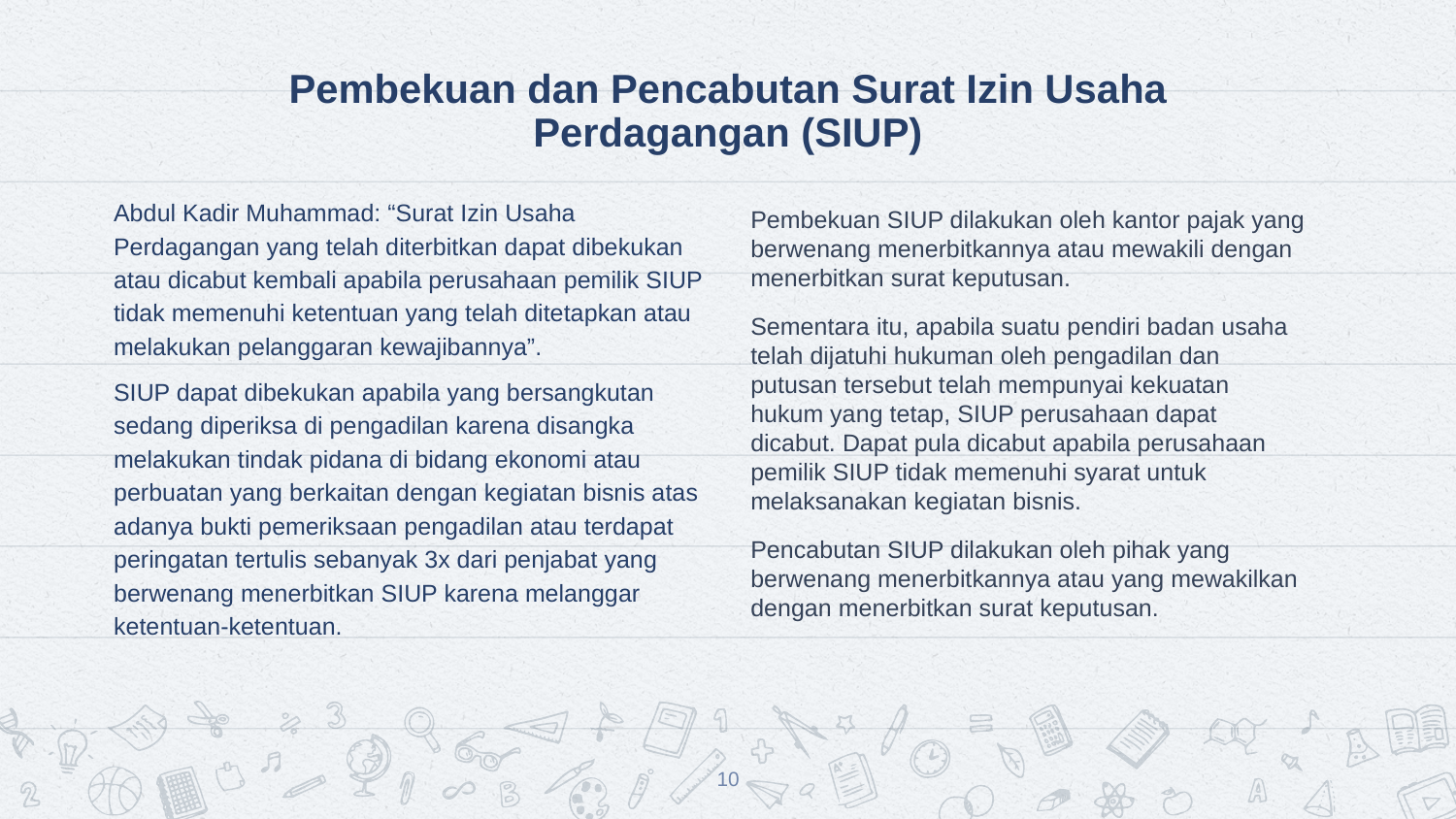

# Pembekuan dan Pencabutan Surat Izin Usaha Perdagangan (SIUP)
Abdul Kadir Muhammad: “Surat Izin Usaha Perdagangan yang telah diterbitkan dapat dibekukan atau dicabut kembali apabila perusahaan pemilik SIUP tidak memenuhi ketentuan yang telah ditetapkan atau melakukan pelanggaran kewajibannya”.
SIUP dapat dibekukan apabila yang bersangkutan sedang diperiksa di pengadilan karena disangka melakukan tindak pidana di bidang ekonomi atau perbuatan yang berkaitan dengan kegiatan bisnis atas adanya bukti pemeriksaan pengadilan atau terdapat peringatan tertulis sebanyak 3x dari penjabat yang berwenang menerbitkan SIUP karena melanggar ketentuan-ketentuan.
Pembekuan SIUP dilakukan oleh kantor pajak yang berwenang menerbitkannya atau mewakili dengan menerbitkan surat keputusan.

Sementara itu, apabila suatu pendiri badan usaha telah dijatuhi hukuman oleh pengadilan dan putusan tersebut telah mempunyai kekuatan hukum yang tetap, SIUP perusahaan dapat dicabut. Dapat pula dicabut apabila perusahaan pemilik SIUP tidak memenuhi syarat untuk melaksanakan kegiatan bisnis.

Pencabutan SIUP dilakukan oleh pihak yang berwenang menerbitkannya atau yang mewakilkan dengan menerbitkan surat keputusan.

10